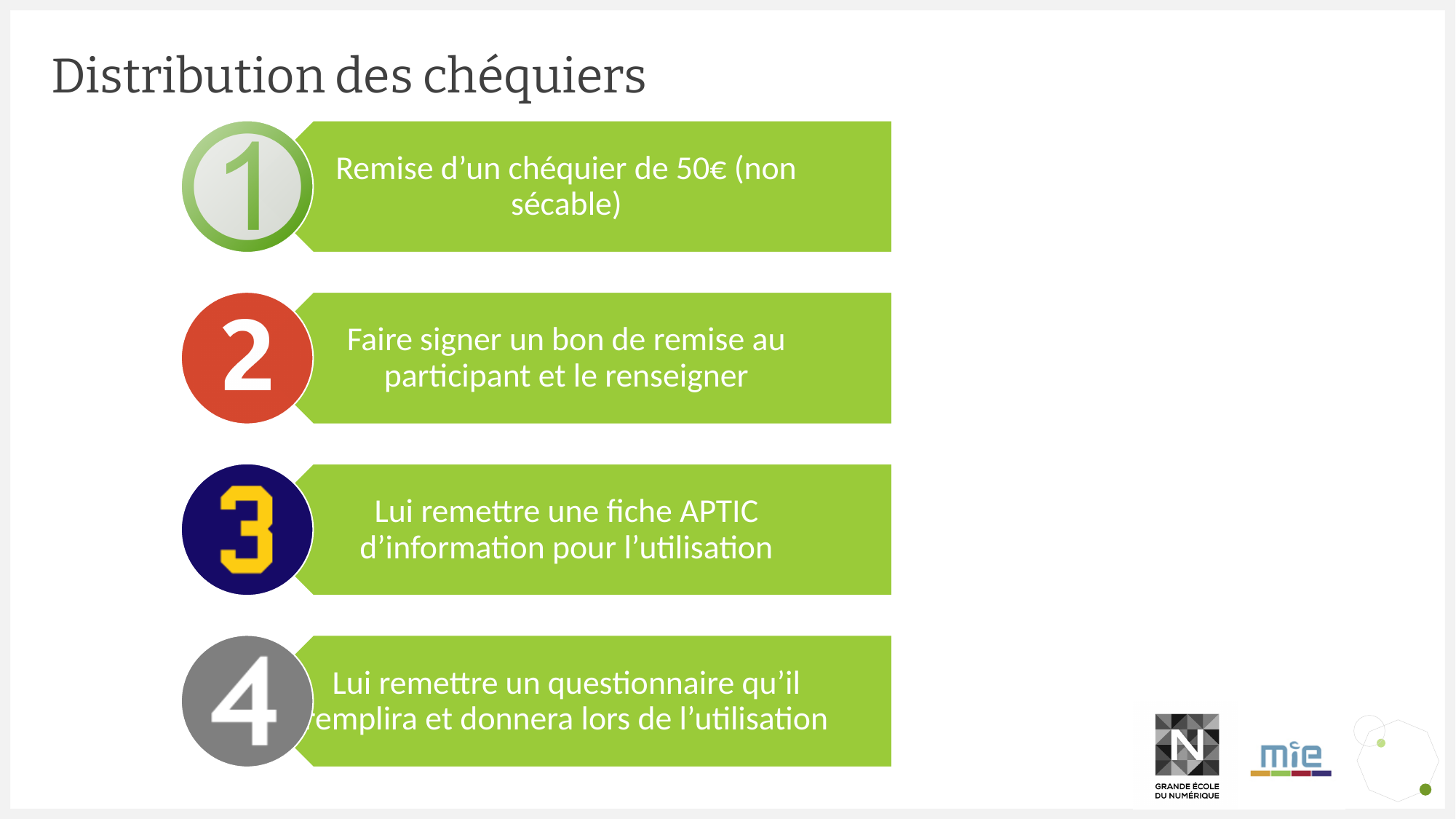

# Distribution des chéquiers
Remise d’un chéquier de 50€ (non sécable)
Faire signer un bon de remise au participant et le renseigner
Lui remettre une fiche APTIC d’information pour l’utilisation
Lui remettre un questionnaire qu’il remplira et donnera lors de l’utilisation